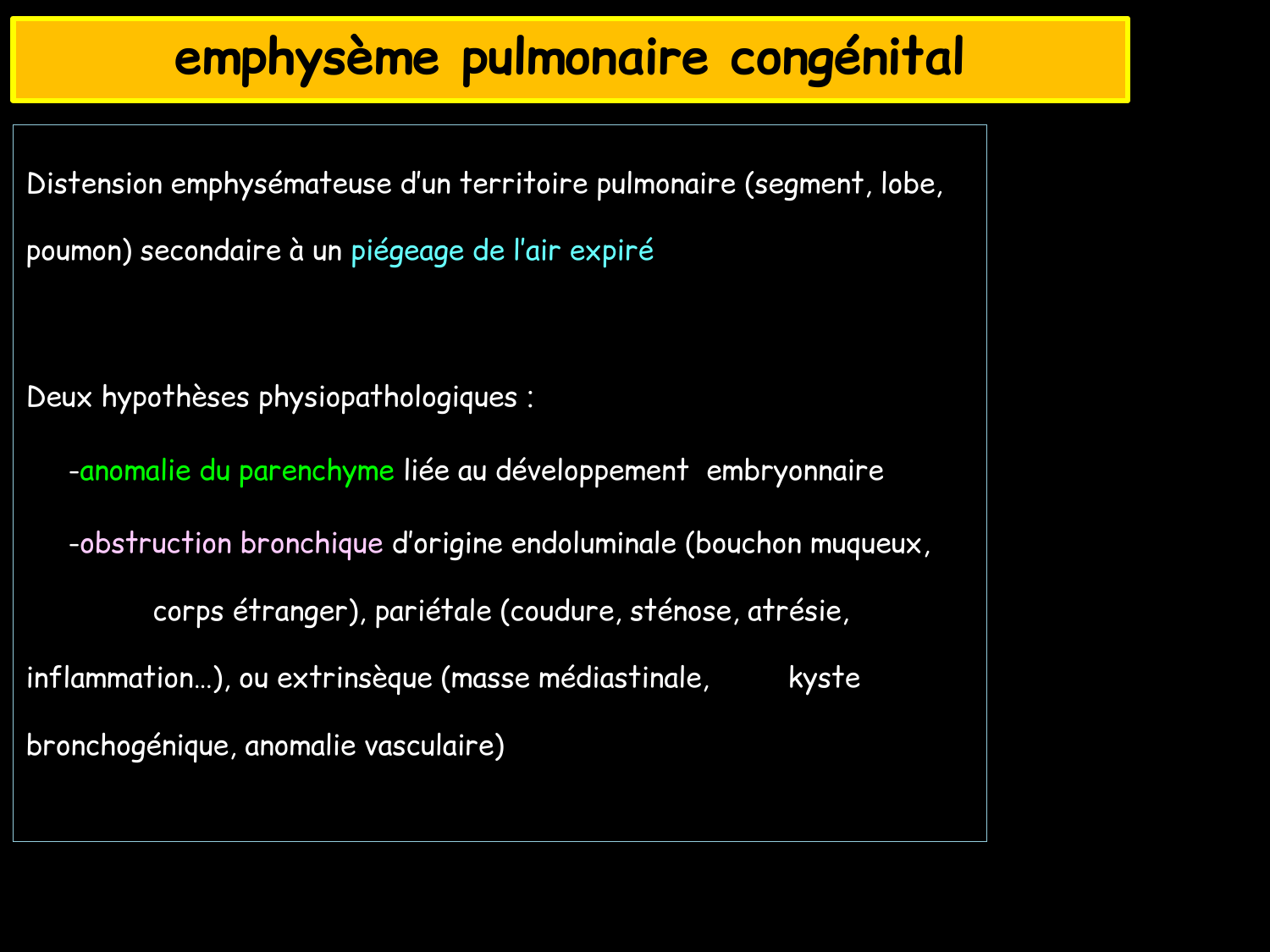

emphysème pulmonaire congénital
Distension emphysémateuse d’un territoire pulmonaire (segment, lobe, poumon) secondaire à un piégeage de l’air expiré

Deux hypothèses physiopathologiques :
     -anomalie du parenchyme liée au développement  embryonnaire
     -obstruction bronchique d’origine endoluminale (bouchon muqueux, 	corps étranger), pariétale (coudure, sténose, atrésie, 	inflammation…), ou extrinsèque (masse médiastinale, 	kyste bronchogénique, anomalie vasculaire)